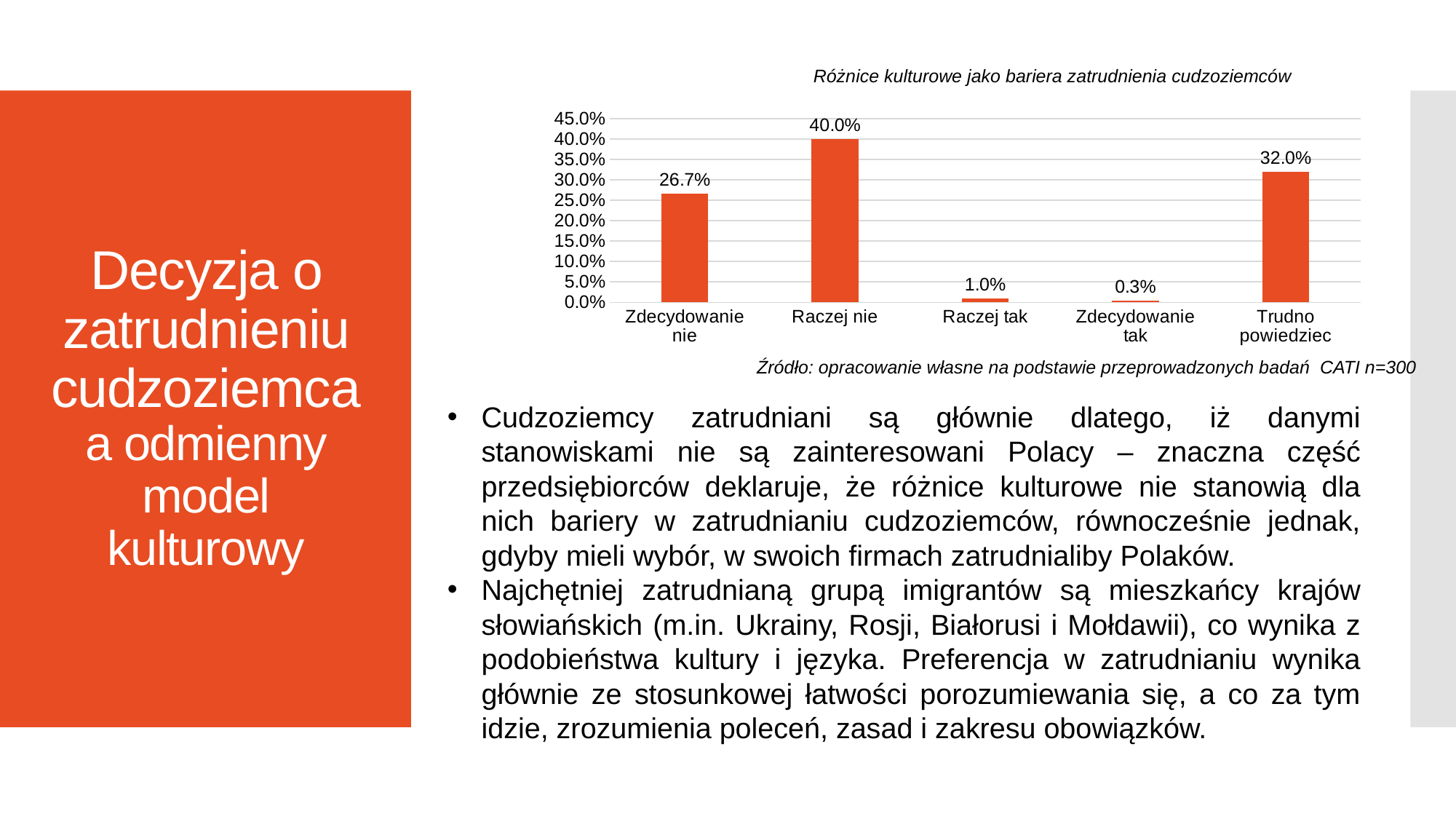

Różnice kulturowe jako bariera zatrudnienia cudzoziemców

### Chart

| Category |  |
|---|---|
| Zdecydowanie nie | 0.2666666666666672 |
| Raczej nie | 0.4 |
| Raczej tak | 0.010000000000000005 |
| Zdecydowanie tak | 0.0033333333333333375 |
| Trudno powiedziec | 0.3200000000000006 |
# Decyzja o zatrudnieniu cudzoziemca
a odmienny model kulturowy
Źródło: opracowanie własne na podstawie przeprowadzonych badań  CATI n=300
Cudzoziemcy zatrudniani są głównie dlatego, iż danymi stanowiskami nie są zainteresowani Polacy – znaczna część przedsiębiorców deklaruje, że różnice kulturowe nie stanowią dla nich bariery w zatrudnianiu cudzoziemców, równocześnie jednak, gdyby mieli wybór, w swoich firmach zatrudnialiby Polaków.
Najchętniej zatrudnianą grupą imigrantów są mieszkańcy krajów słowiańskich (m.in. Ukrainy, Rosji, Białorusi i Mołdawii), co wynika z podobieństwa kultury i języka. Preferencja w zatrudnianiu wynika głównie ze stosunkowej łatwości porozumiewania się, a co za tym idzie, zrozumienia poleceń, zasad i zakresu obowiązków.